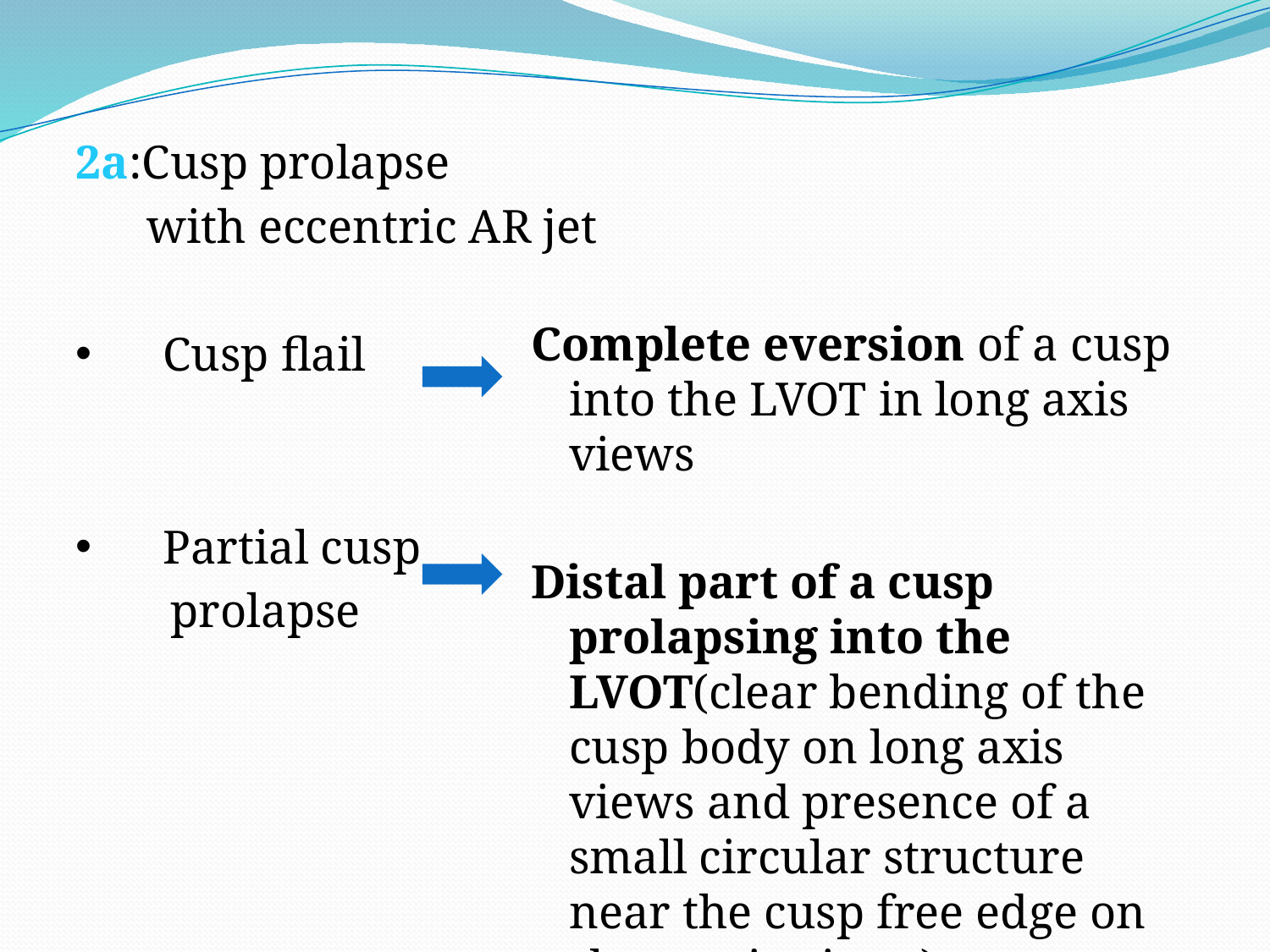

Complete eversion of a cusp into the LVOT in long axis views

Distal part of a cusp prolapsing into the LVOT(clear bending of the cusp body on long axis views and presence of a small circular structure near the cusp free edge on short axis views)
# 2a:Cusp prolapse
      with eccentric AR jet

  Cusp flail

  Partial cusp
        prolapse